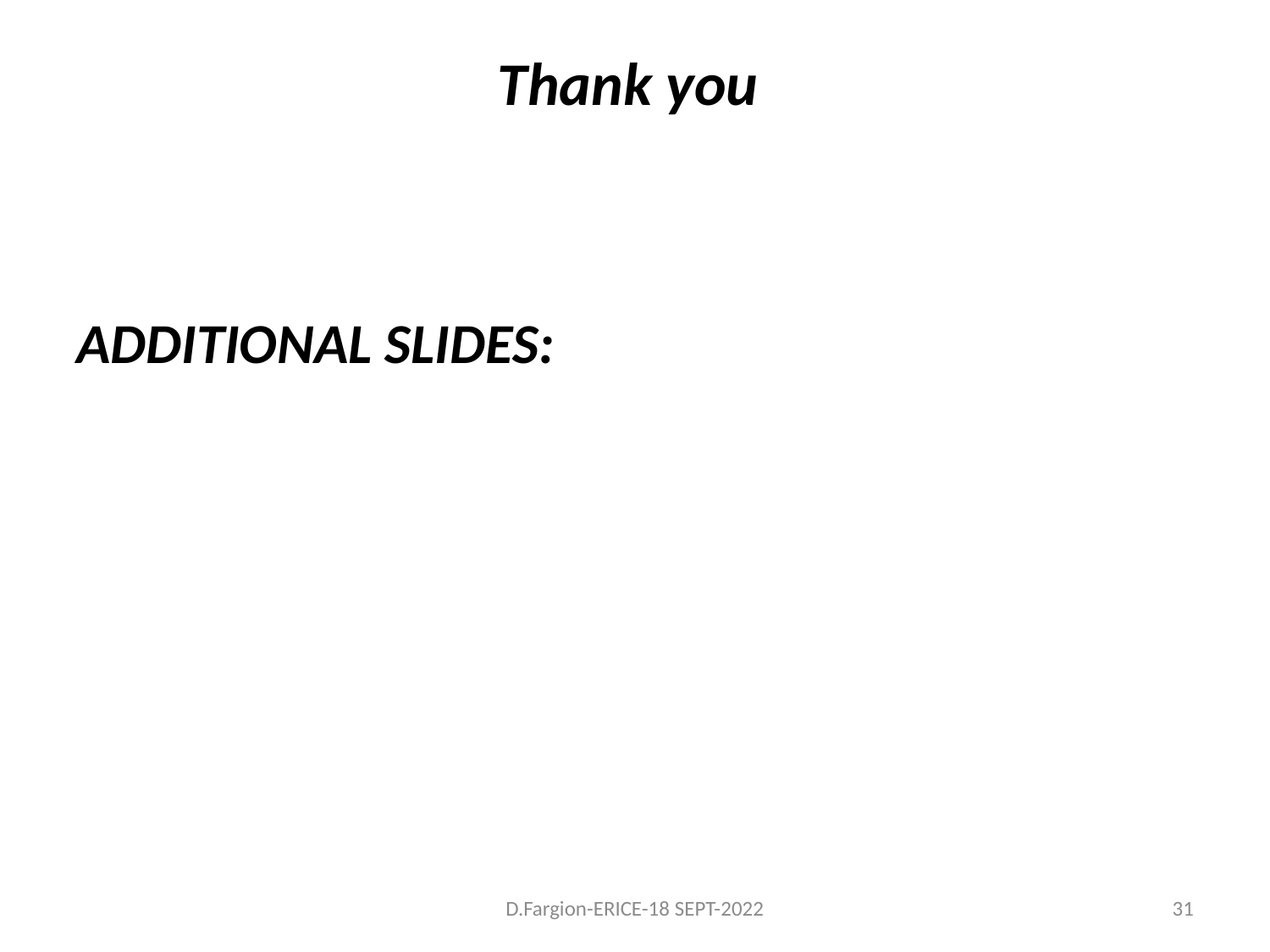

# Thank you

ADDITIONAL SLIDES:
D.Fargion-ERICE-18 SEPT-2022
31